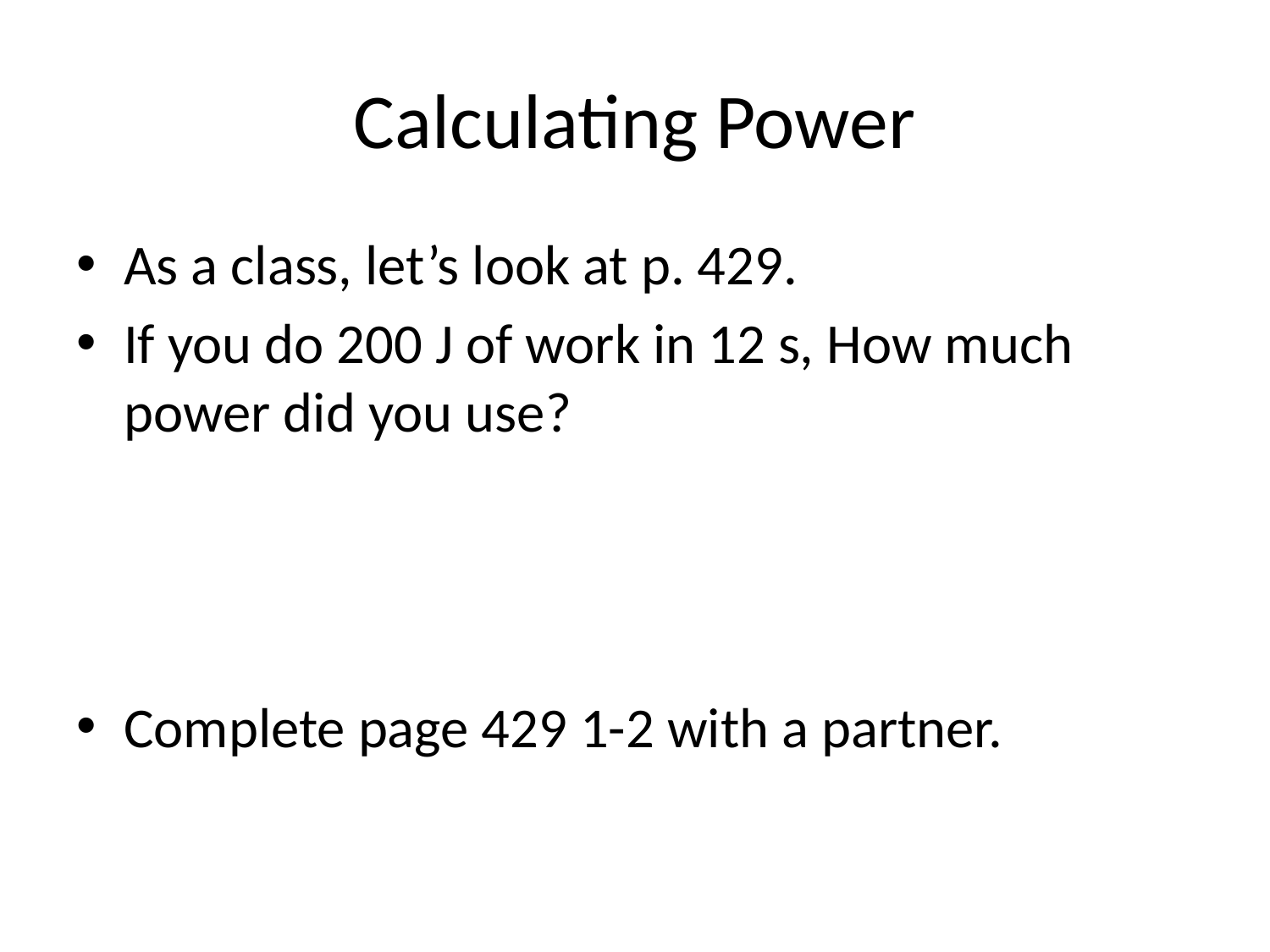

# Calculating Power
As a class, let’s look at p. 429.
If you do 200 J of work in 12 s, How much power did you use?

Complete page 429 1-2 with a partner.